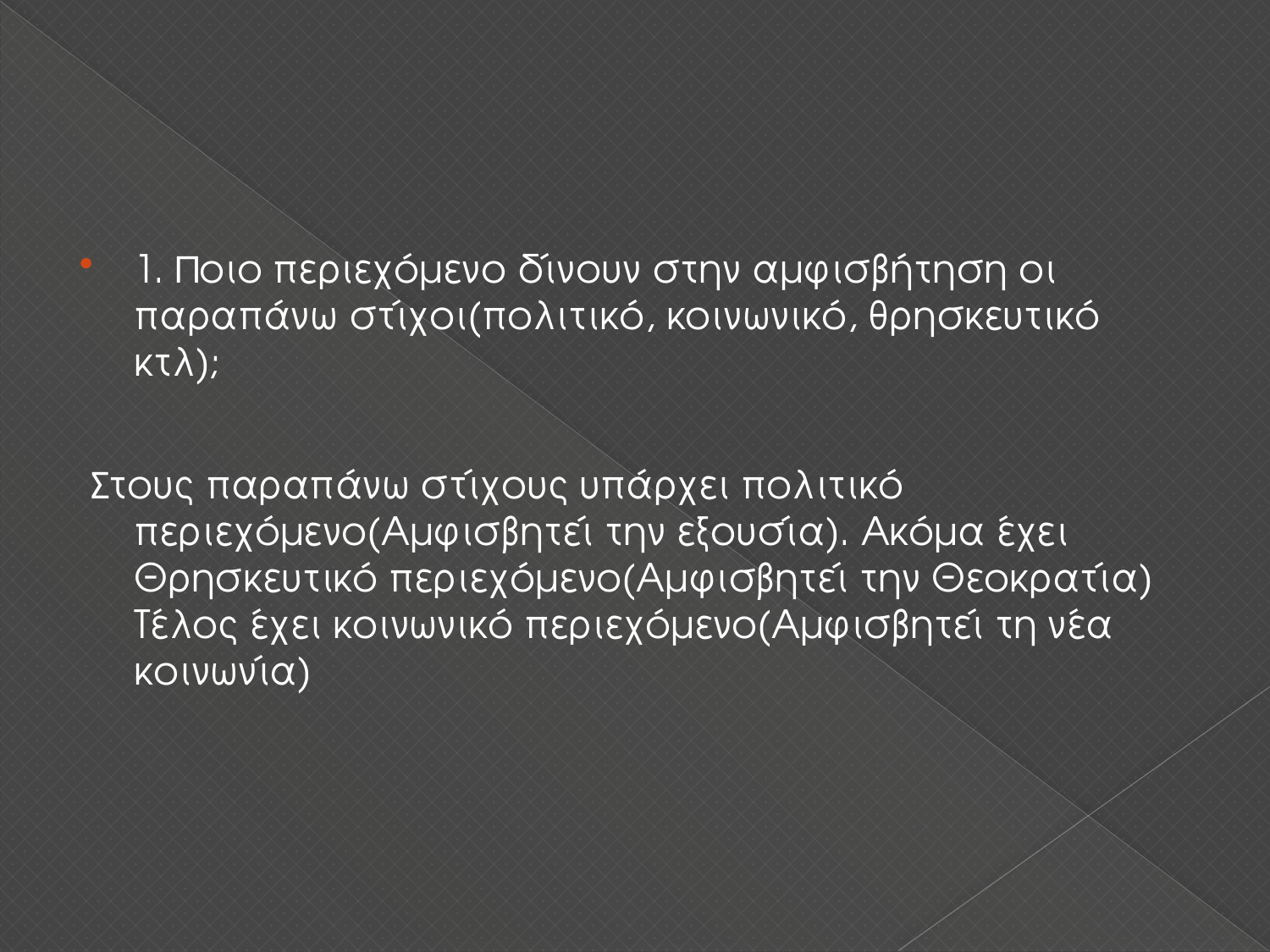

1. Ποιο περιεχόμενο δίνουν στην αμφισβήτηση οι παραπάνω στίχοι(πολιτικό, κοινωνικό, θρησκευτικό κτλ);

 Στους παραπάνω στίχους υπάρχει πολιτικό περιεχόμενο(Αμφισβητεί την εξουσία). Ακόμα έχει Θρησκευτικό περιεχόμενο(Αμφισβητεί την Θεοκρατία)
Τέλος έχει κοινωνικό περιεχόμενο(Αμφισβητεί τη νέα κοινωνία)